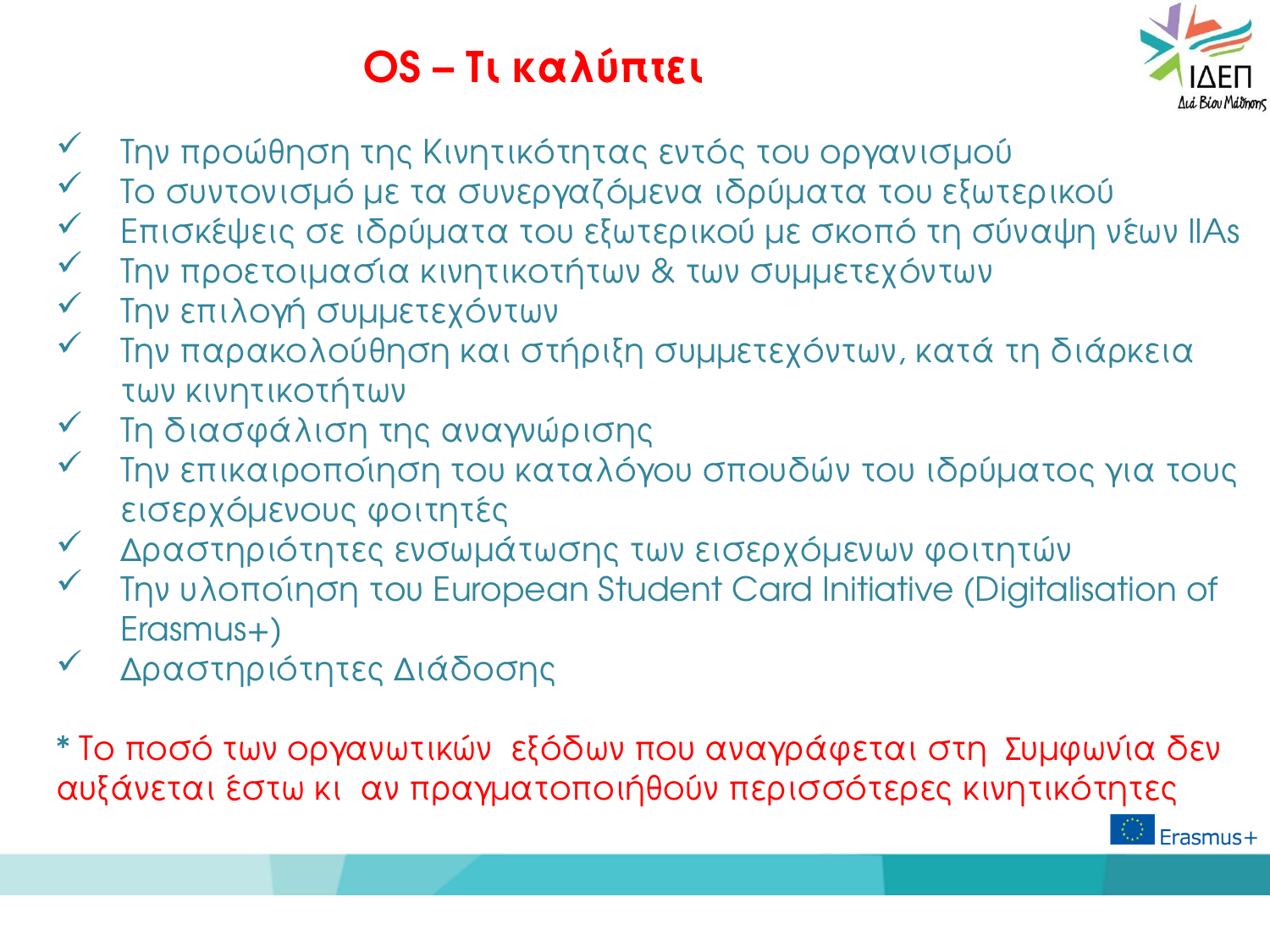

#
ΟS – Τι καλύπτει

Την προώθηση της Κινητικότητας εντός του οργανισμού
Το συντονισμό με τα συνεργαζόμενα ιδρύματα του εξωτερικού
Επισκέψεις σε ιδρύματα του εξωτερικού με σκοπό τη σύναψη νέων ΙΙΑs
Την προετοιμασία κινητικoτήτων & των συμμετεχόντων
Την επιλογή συμμετεχόντων
Την παρακολούθηση και στήριξη συμμετεχόντων, κατά τη διάρκεια των κινητικοτήτων
Τη διασφάλιση της αναγνώρισης
Την επικαιροποίηση του καταλόγου σπουδών του ιδρύματος για τους εισερχόμενους φοιτητές
Δραστηριότητες ενσωμάτωσης των εισερχόμενων φοιτητών
Την υλοποίηση του Εuropean Student Card Initiative (Digitalisation of Erasmus+)
Δραστηριότητες Διάδοσης

* Το ποσό των οργανωτικών  εξόδων που αναγράφεται στη  Συμφωνία δεν αυξάνεται έστω κι  αν πραγματοποιήθούν περισσότερες κινητικότητες